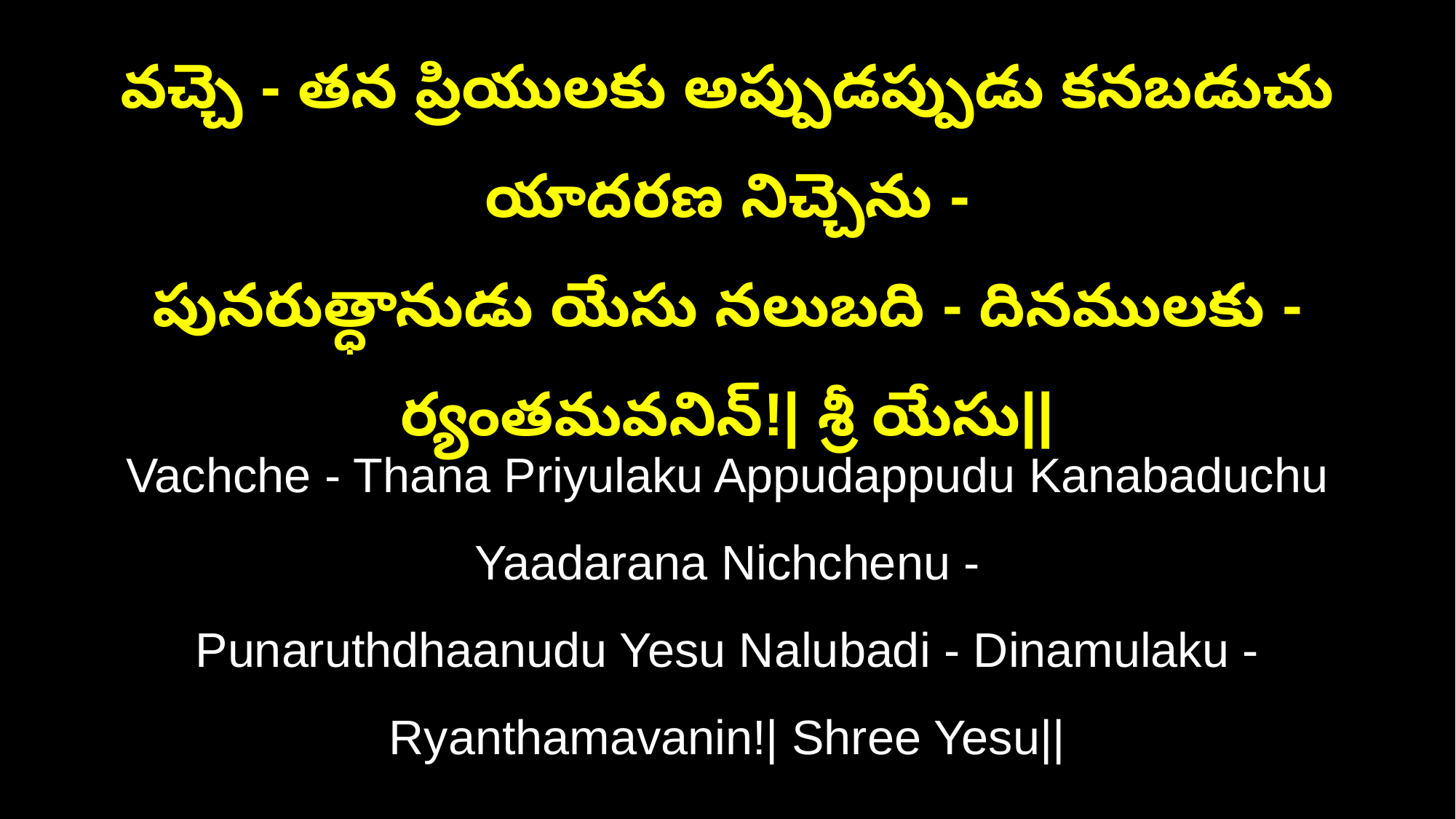

వచ్చె - తన ప్రియులకు అప్పుడప్పుడు కనబడుచు యాదరణ నిచ్చెను -
పునరుత్ధానుడు యేసు నలుబది - దినములకు - ర్యంతమవనిన్!| శ్రీ యేసు||
Vachche - Thana Priyulaku Appudappudu Kanabaduchu Yaadarana Nichchenu -
Punaruthdhaanudu Yesu Nalubadi - Dinamulaku - Ryanthamavanin!| Shree Yesu||